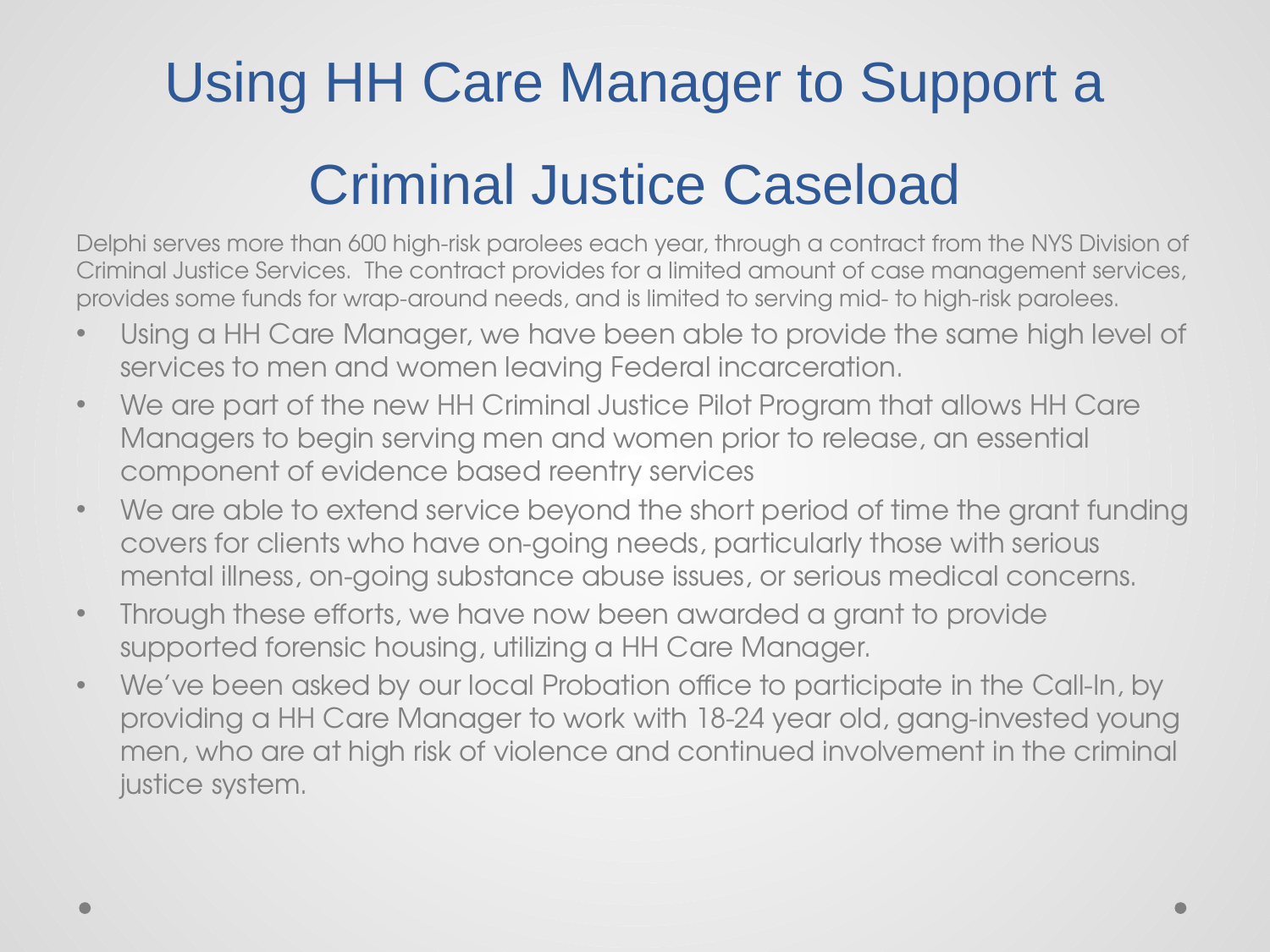

# Using HH Care Manager to Support a Criminal Justice Caseload
Delphi serves more than 600 high-risk parolees each year, through a contract from the NYS Division of Criminal Justice Services.  The contract provides for a limited amount of case management services, provides some funds for wrap-around needs, and is limited to serving mid- to high-risk parolees.
Using a HH Care Manager, we have been able to provide the same high level of services to men and women leaving Federal incarceration.
We are part of the new HH Criminal Justice Pilot Program that allows HH Care Managers to begin serving men and women prior to release, an essential component of evidence based reentry services
We are able to extend service beyond the short period of time the grant funding covers for clients who have on-going needs, particularly those with serious mental illness, on-going substance abuse issues, or serious medical concerns.
Through these efforts, we have now been awarded a grant to provide supported forensic housing, utilizing a HH Care Manager.
We’ve been asked by our local Probation office to participate in the Call-In, by providing a HH Care Manager to work with 18-24 year old, gang-invested young men, who are at high risk of violence and continued involvement in the criminal justice system.